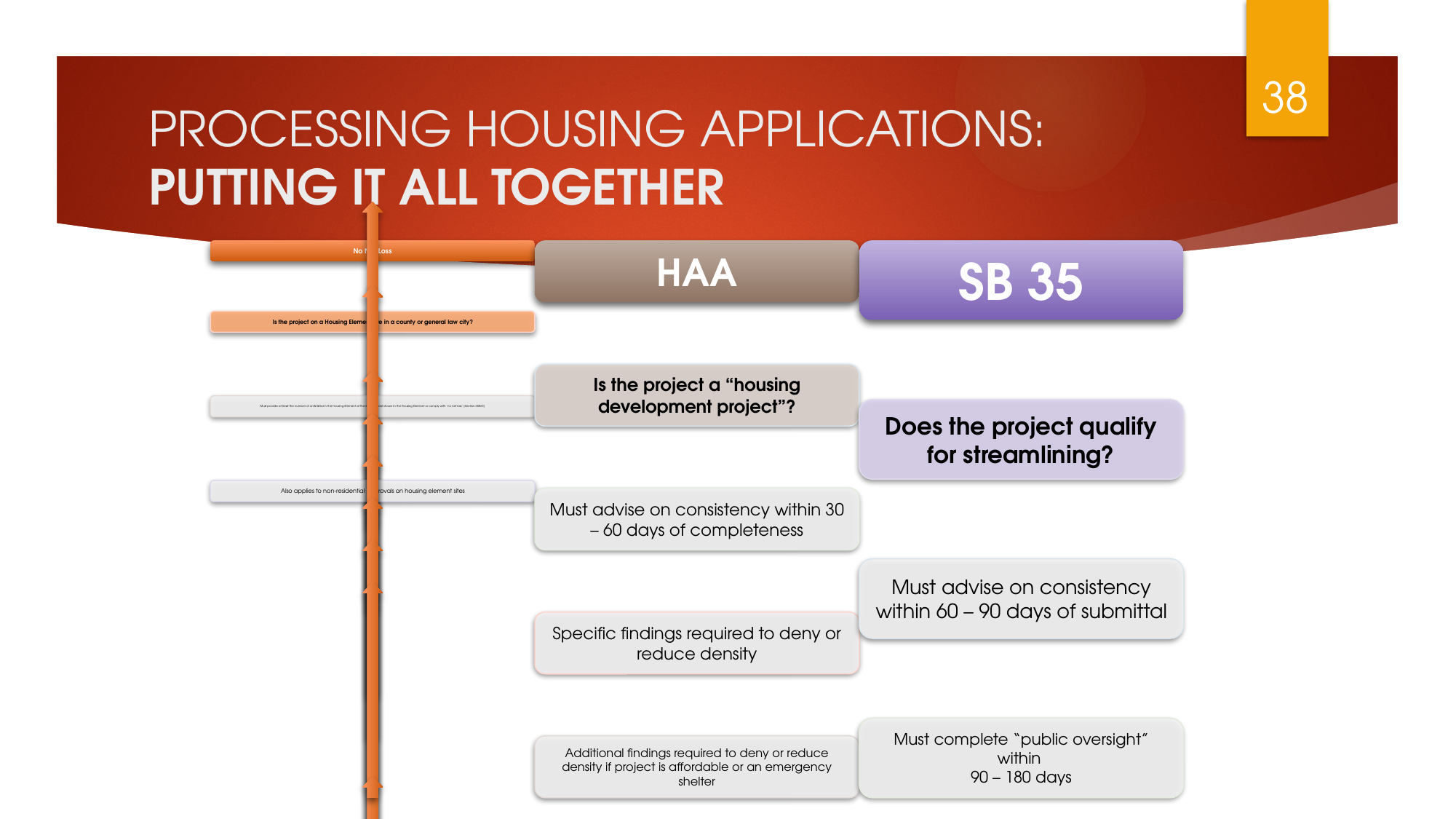

38
# PROCESSING HOUSING APPLICATIONS: PUTTING IT ALL TOGETHER
No Net Loss
Is the project on a Housing Element site in a county or general law city?
Must provide at least the number of units listed in the Housing Element at the income level shown in the Housing Element or comply with ‘no net loss’ (Section 65863)
Also applies to non-residential approvals on housing element sites
HAA
Is the project a “housing development project”?
Must advise on consistency within 30 – 60 days of completeness
Specific findings required to deny or reduce density
Additional findings required to deny or reduce density if project is affordable or an emergency shelter
SB 35
Does the project qualify for streamlining?
Must advise on consistency within 60 – 90 days of submittal
Must complete “public oversight” within
90 – 180 days